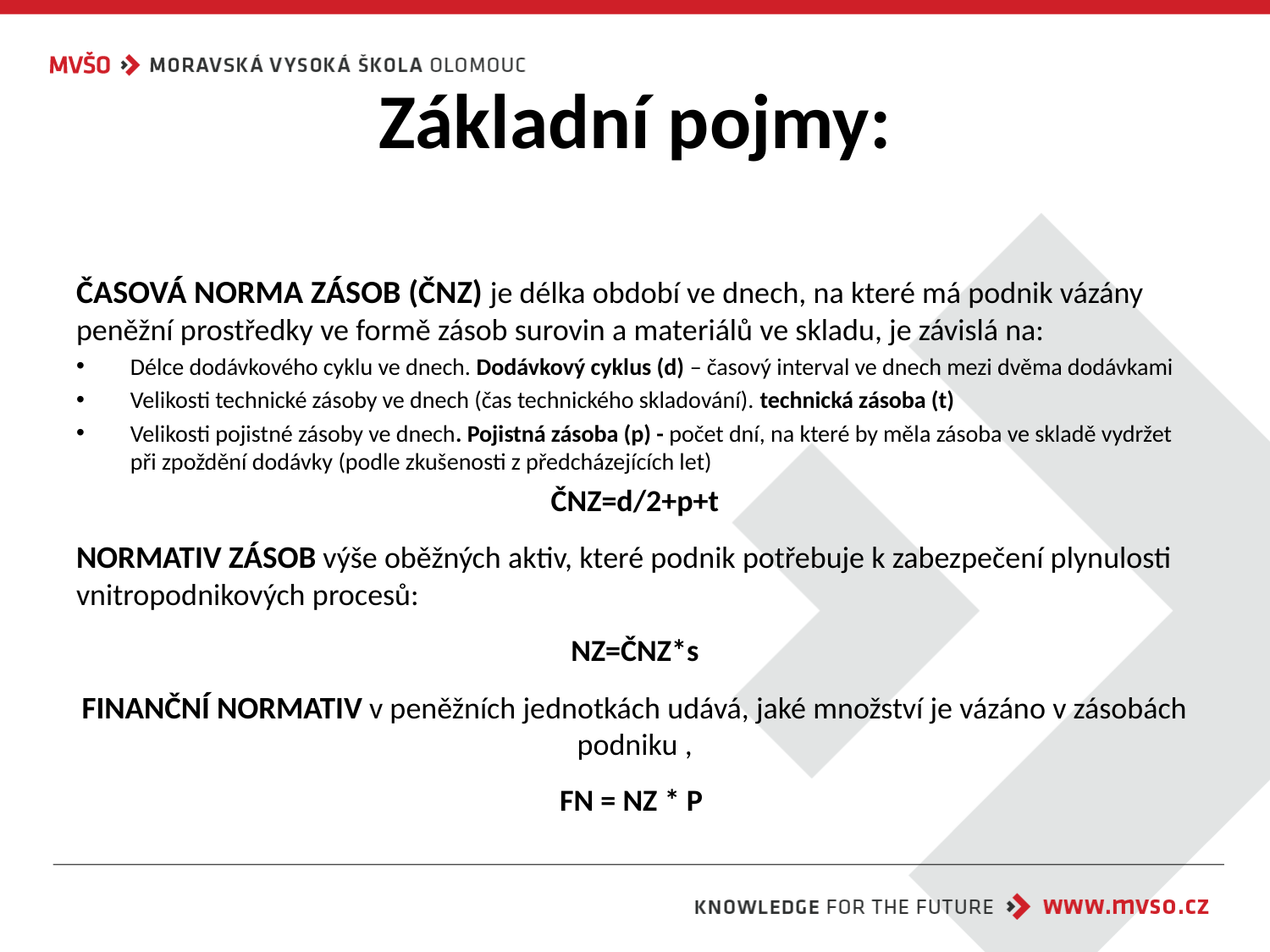

# Základní pojmy:

ČASOVÁ NORMA ZÁSOB (ČNZ) je délka období ve dnech, na které má podnik vázány peněžní prostředky ve formě zásob surovin a materiálů ve skladu, je závislá na:
Délce dodávkového cyklu ve dnech. Dodávkový cyklus (d) – časový interval ve dnech mezi dvěma dodávkami
Velikosti technické zásoby ve dnech (čas technického skladování). technická zásoba (t)
Velikosti pojistné zásoby ve dnech. Pojistná zásoba (p) - počet dní, na které by měla zásoba ve skladě vydržet při zpoždění dodávky (podle zkušenosti z předcházejících let)
ČNZ=d/2+p+t
NORMATIV ZÁSOB výše oběžných aktiv, které podnik potřebuje k zabezpečení plynulosti vnitropodnikových procesů:
NZ=ČNZ*s
FINANČNÍ NORMATIV v peněžních jednotkách udává, jaké množství je vázáno v zásobách podniku ,
FN = NZ * P